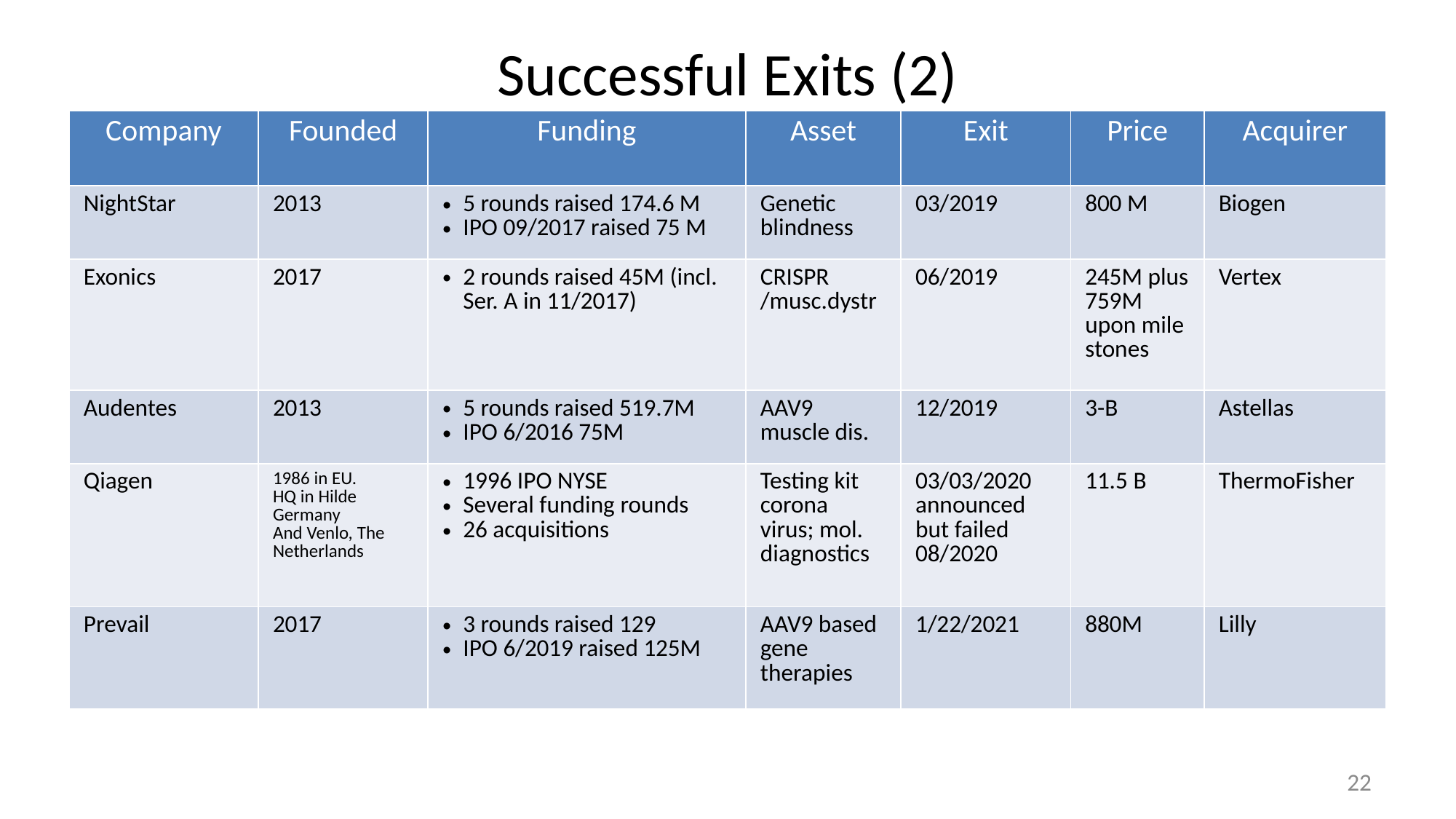

# Successful Exits (2)
| Company | Founded | Funding | Asset | Exit | Price | Acquirer |
| --- | --- | --- | --- | --- | --- | --- |
| NightStar | 2013 | 5 rounds raised 174.6 M IPO 09/2017 raised 75 M | Genetic blindness | 03/2019 | 800 M | Biogen |
| Exonics | 2017 | 2 rounds raised 45M (incl. Ser. A in 11/2017) | CRISPR /musc.dystr | 06/2019 | 245M plus 759M upon mile stones | Vertex |
| Audentes | 2013 | 5 rounds raised 519.7M IPO 6/2016 75M | AAV9 muscle dis. | 12/2019 | 3-B | Astellas |
| Qiagen | 1986 in EU. HQ in Hilde Germany And Venlo, The Netherlands | 1996 IPO NYSE Several funding rounds 26 acquisitions | Testing kit corona virus; mol. diagnostics | 03/03/2020 announced but failed 08/2020 | 11.5 B | ThermoFisher |
| Prevail | 2017 | 3 rounds raised 129 IPO 6/2019 raised 125M | AAV9 based gene therapies | 1/22/2021 | 880M | Lilly |
22